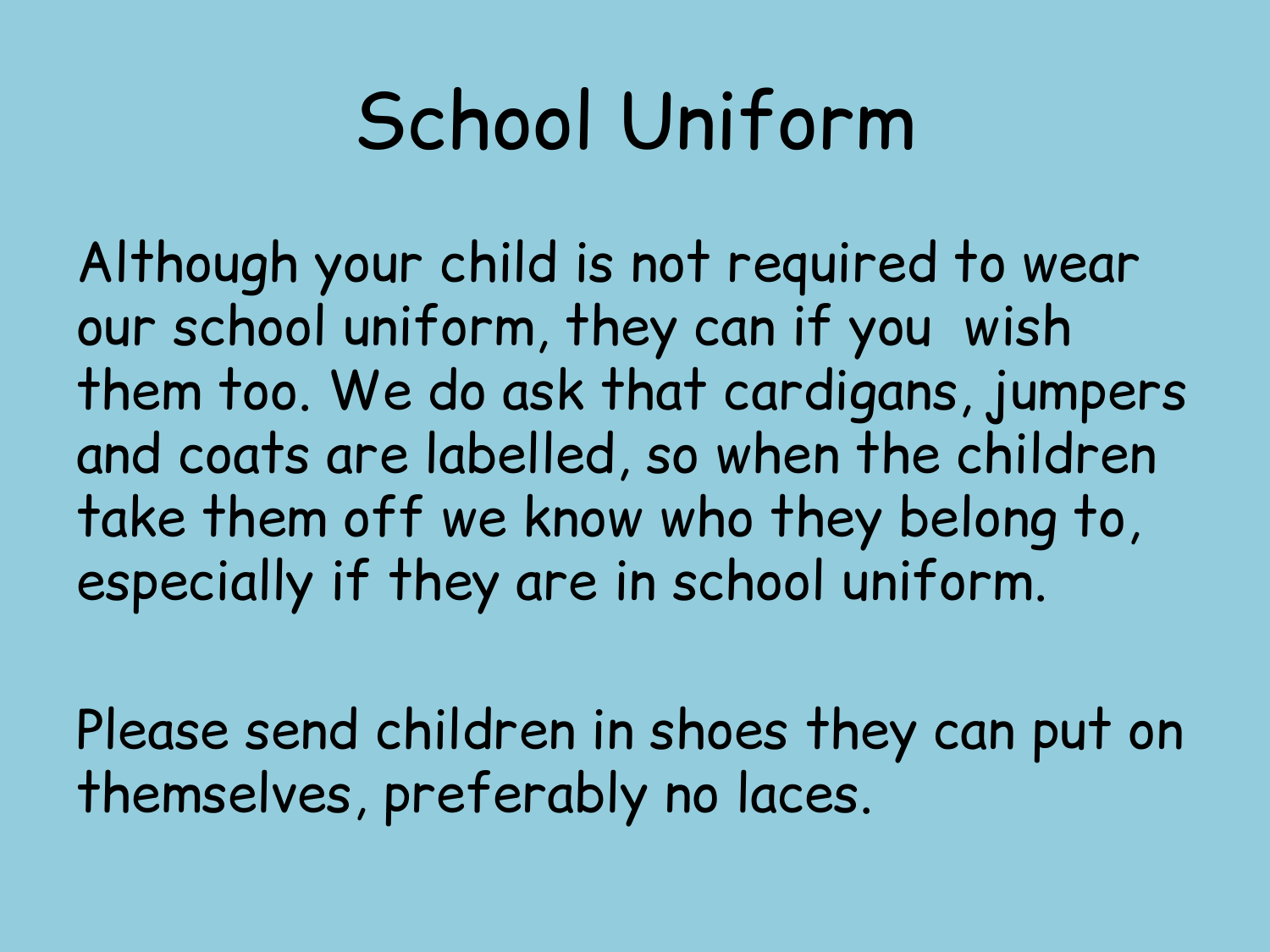

# School Uniform
Although your child is not required to wear our school uniform, they can if you  wish them too. We do ask that cardigans, jumpers and coats are labelled, so when the children take them off we know who they belong to, especially if they are in school uniform.

Please send children in shoes they can put on themselves, preferably no laces.